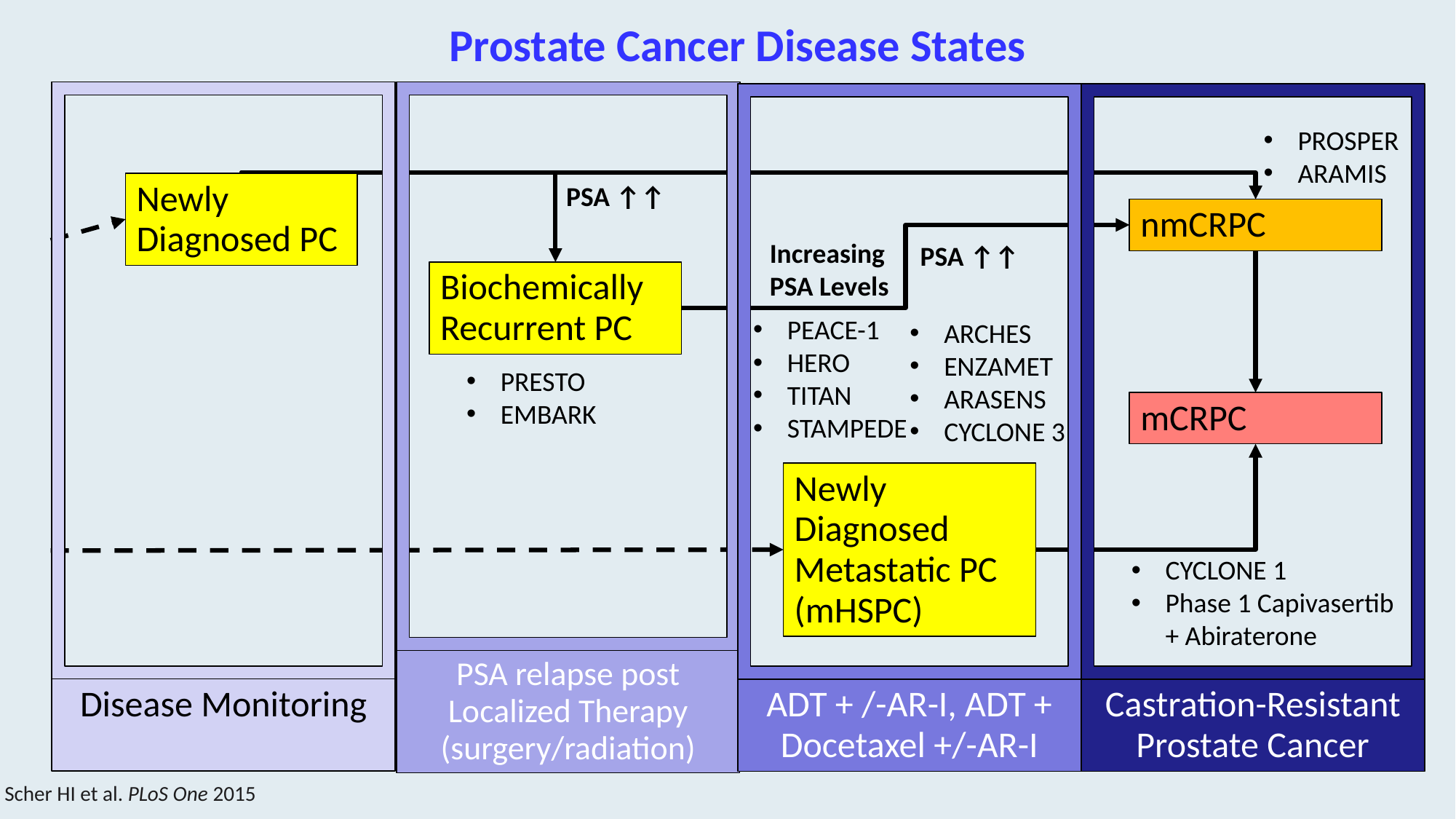

# Prostate Cancer Disease States

Disease Monitoring

PSA relapse post Localized Therapy (surgery/radiation)

ADT + /-AR-I, ADT + Docetaxel +/-AR-I

Castration-Resistant Prostate Cancer
PROSPER
ARAMIS
Newly Diagnosed PC
PSA ↑↑
nmCRPC
Increasing PSA Levels
PSA ↑↑
Biochemically Recurrent PC
PEACE-1
HERO
TITAN
STAMPEDE

ARCHES
ENZAMET
ARASENS
CYCLONE 3
PRESTO
EMBARK
mCRPC
Newly Diagnosed Metastatic PC (mHSPC)
CYCLONE 1
Phase 1 Capivasertib + Abiraterone
Scher HI et al. PLoS One 2015